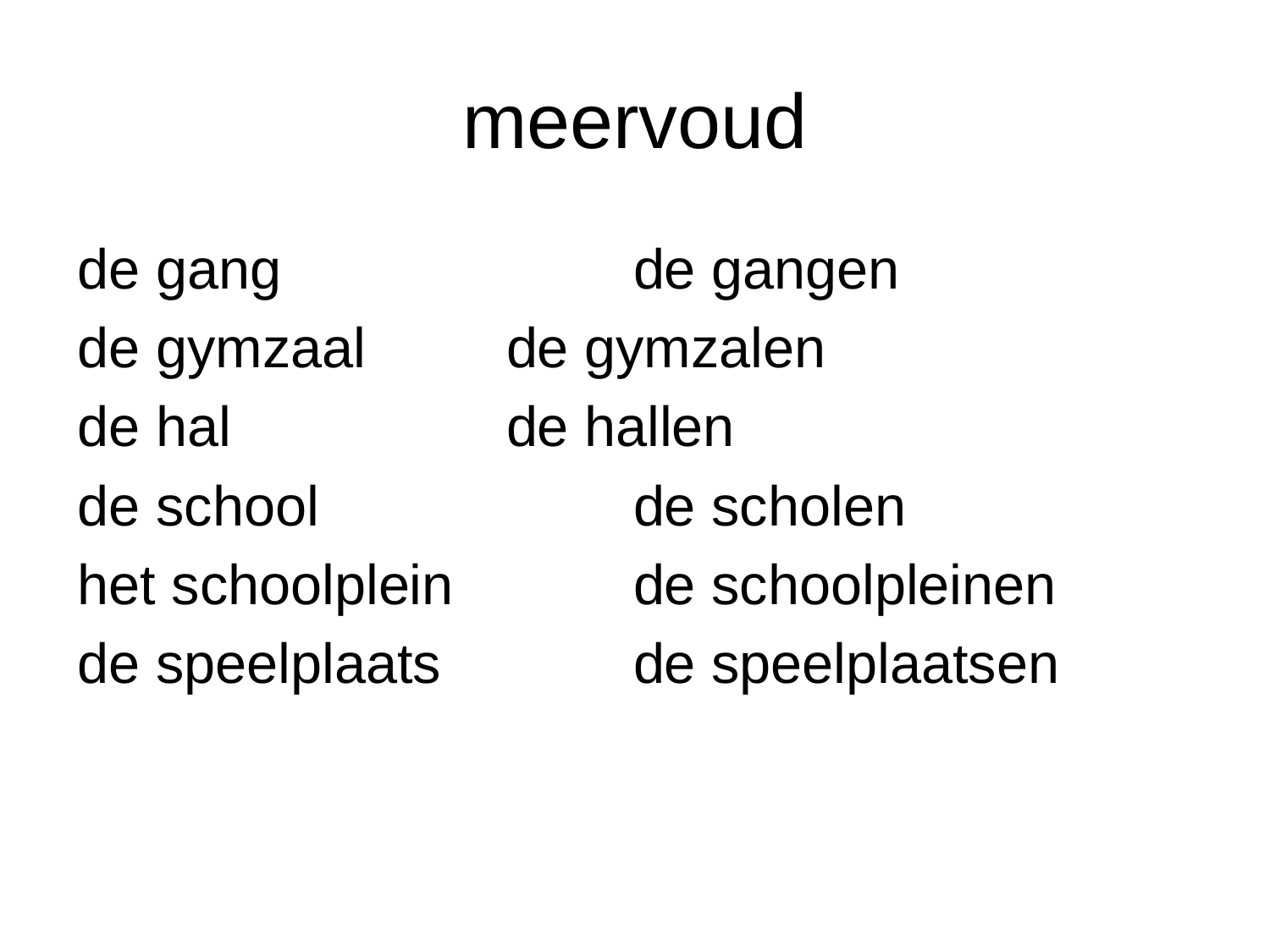

# meervoud
de gang			de gangen
de gymzaal		de gymzalen
de hal			de hallen
de school			de scholen
het schoolplein		de schoolpleinen
de speelplaats		de speelplaatsen